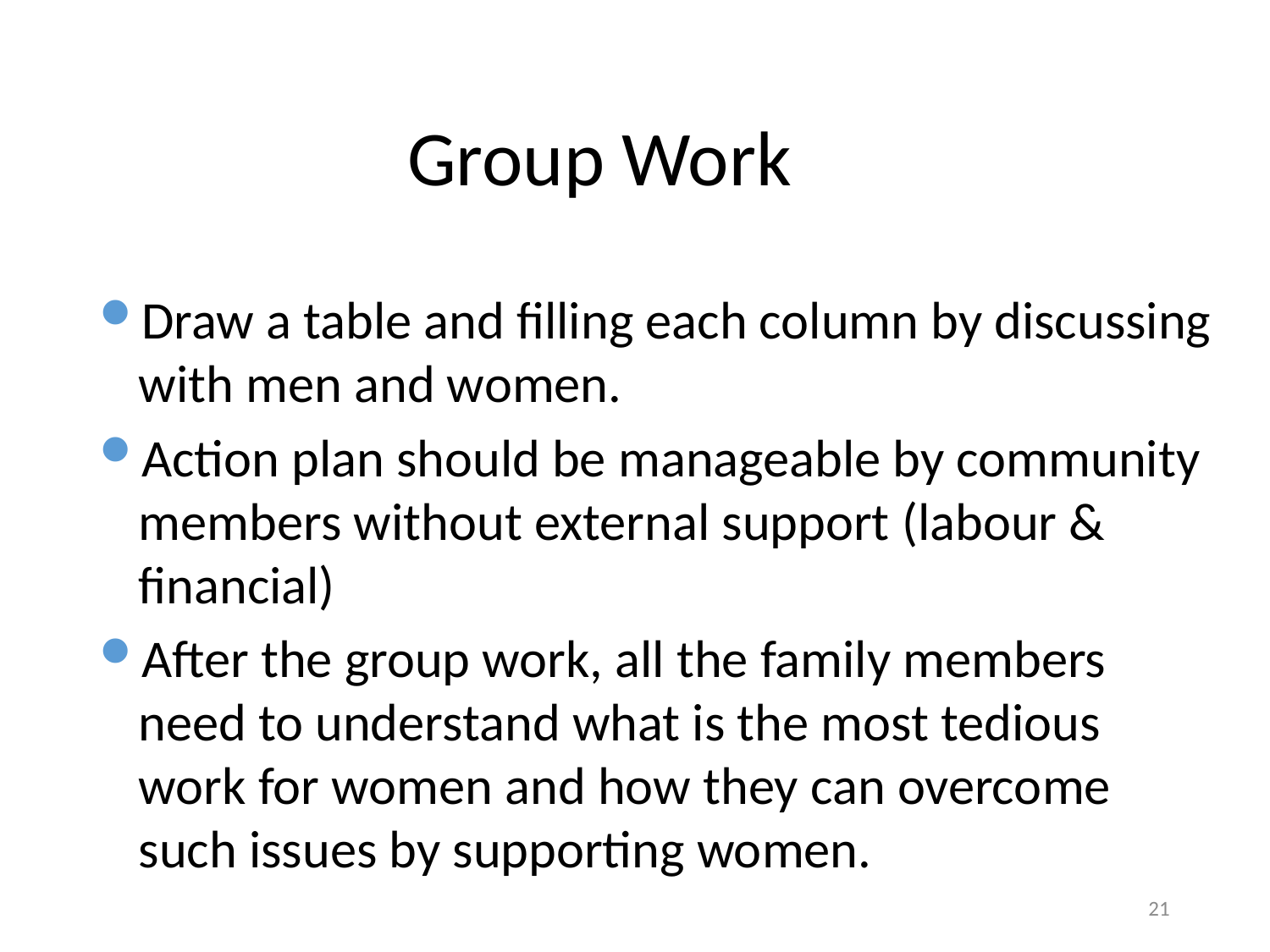

Group Work
Draw a table and filling each column by discussing with men and women.
Action plan should be manageable by community members without external support (labour & financial)
After the group work, all the family members need to understand what is the most tedious work for women and how they can overcome such issues by supporting women.
21